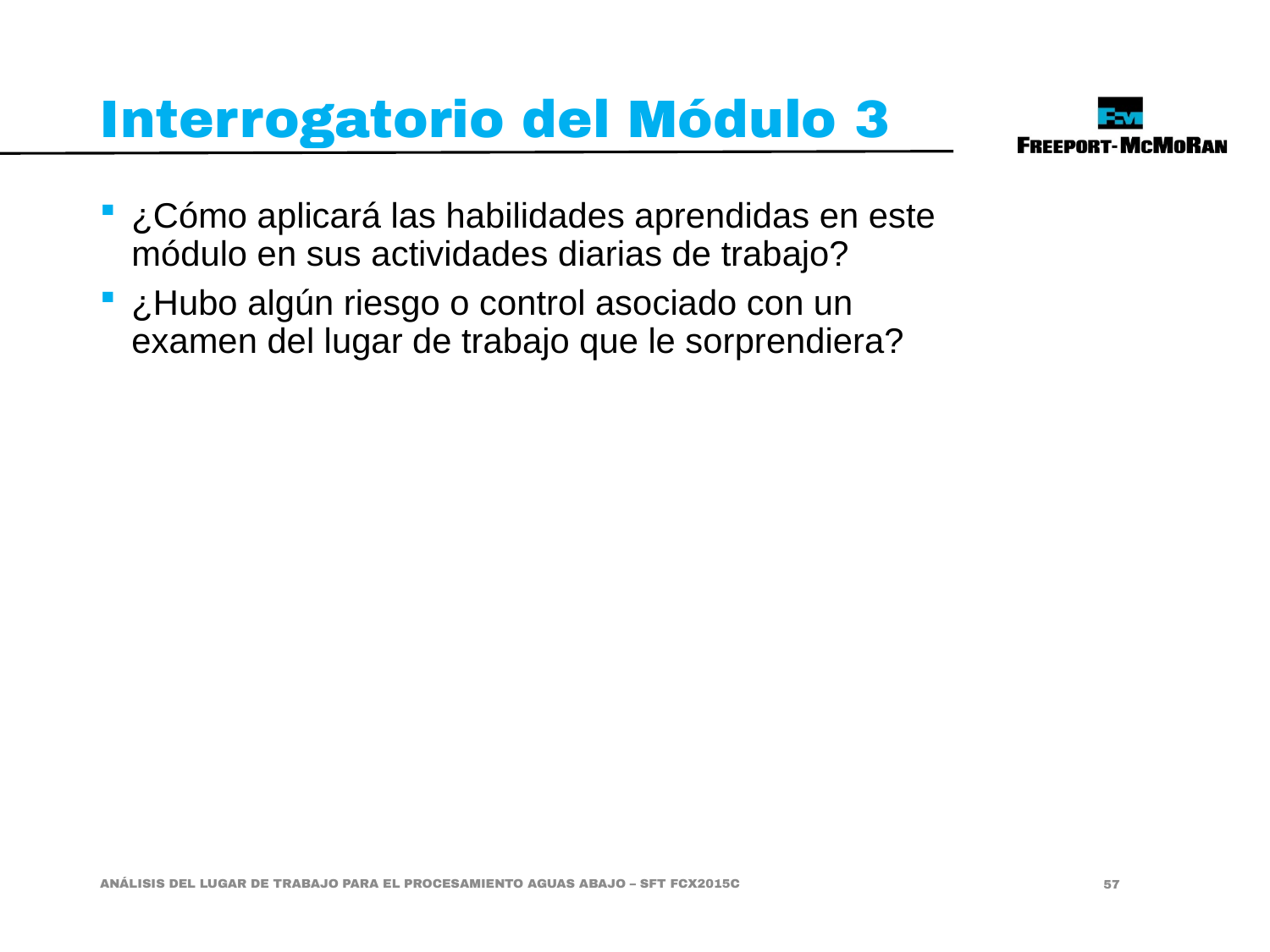

Interrogatorio del Módulo 3
¿Cómo aplicará las habilidades aprendidas en este módulo en sus actividades diarias de trabajo?
¿Hubo algún riesgo o control asociado con un examen del lugar de trabajo que le sorprendiera?
ANÁLISIS DEL LUGAR DE TRABAJO PARA EL PROCESAMIENTO AGUAS ABAJO – SFT FCX2015C
57